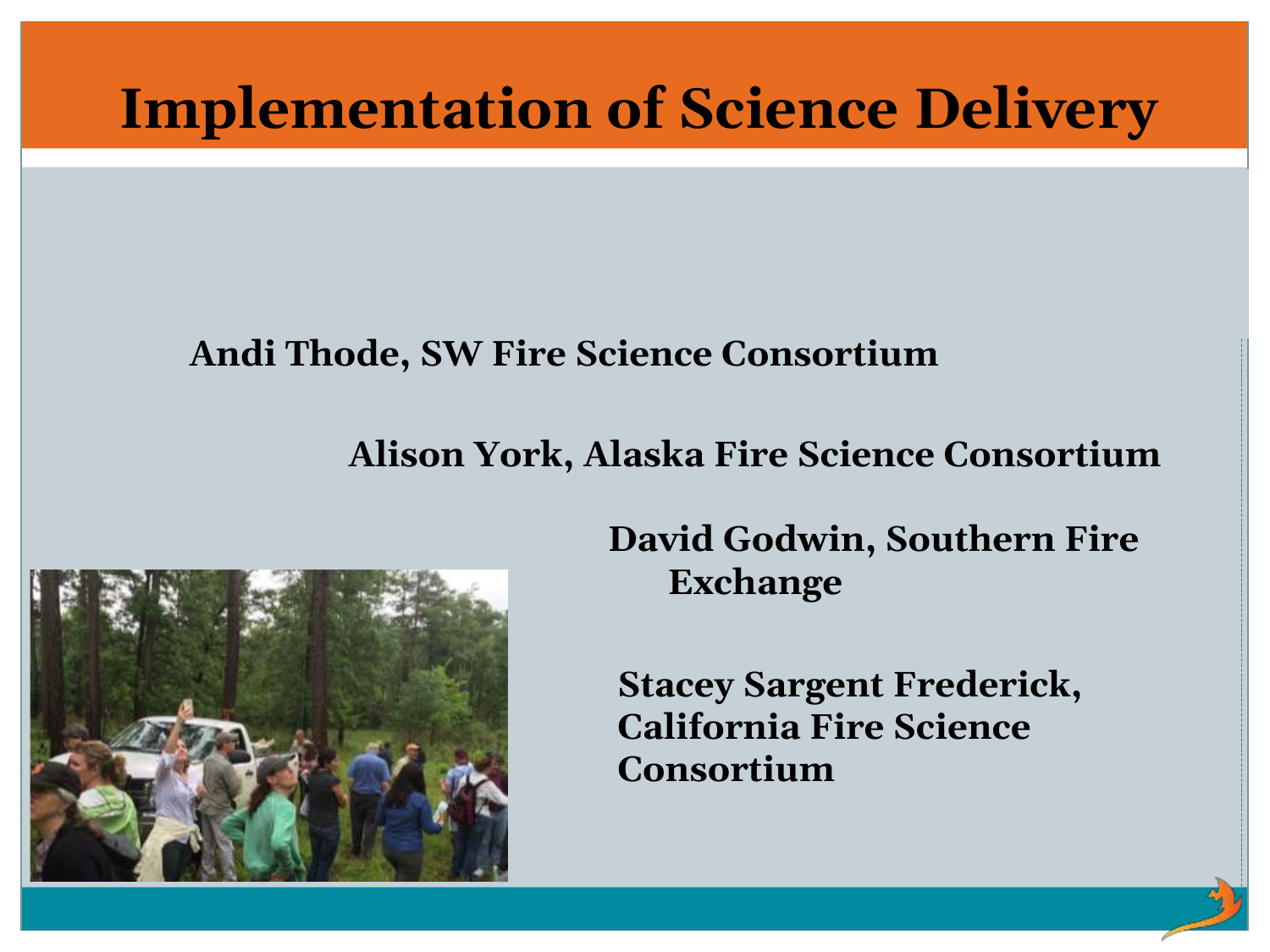

# Implementation of Science Delivery

Andi Thode, SW Fire Science Consortium

Alison York, Alaska Fire Science Consortium

                            David Godwin, Southern Fire Exchange

Stacey Sargent Frederick, California Fire Science Consortium